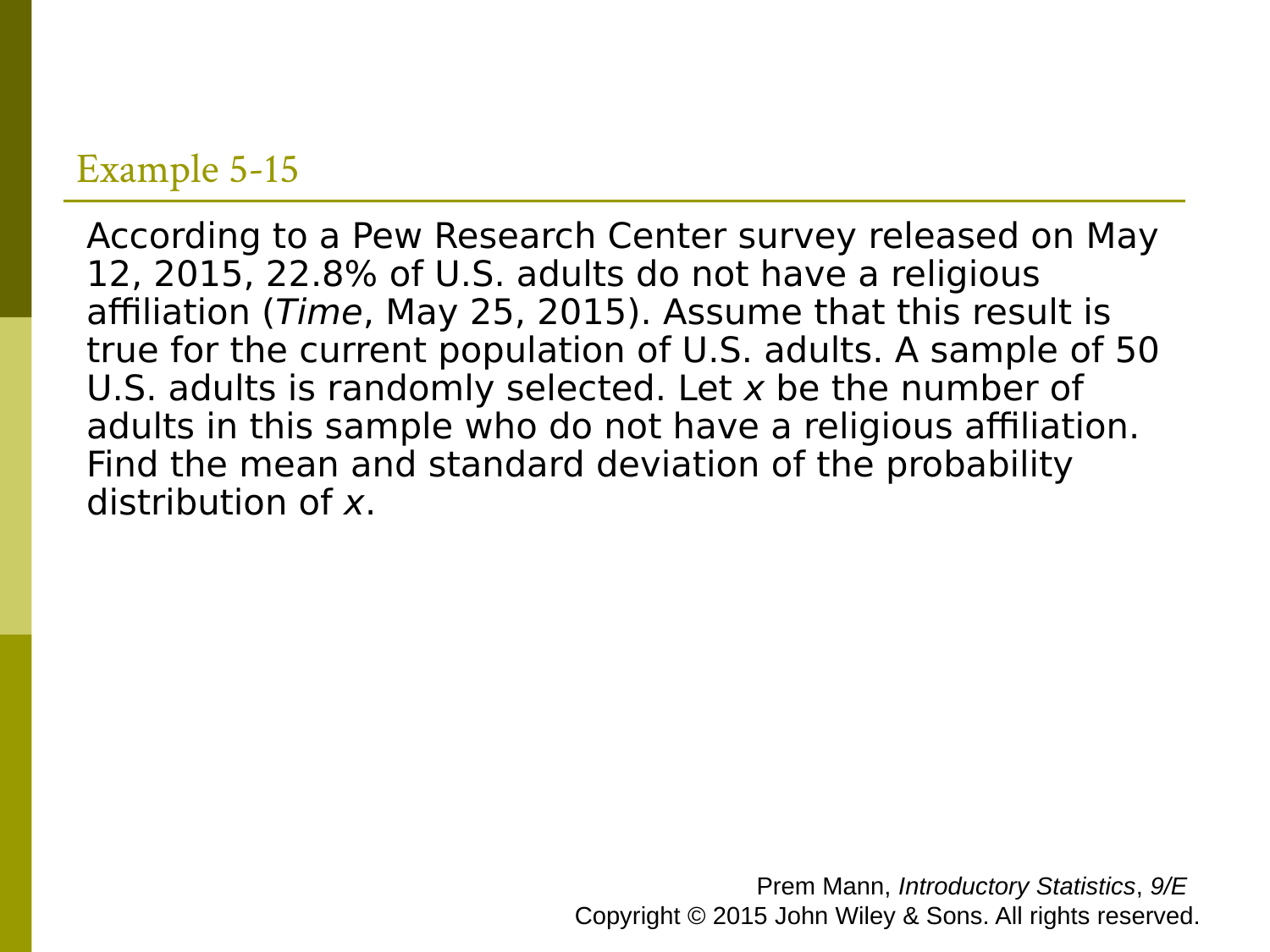

# Example 5-15
According to a Pew Research Center survey released on May 12, 2015, 22.8% of U.S. adults do not have a religious affiliation (Time, May 25, 2015). Assume that this result is true for the current population of U.S. adults. A sample of 50 U.S. adults is randomly selected. Let x be the number of adults in this sample who do not have a religious affiliation. Find the mean and standard deviation of the probability distribution of x.
                          Prem Mann, Introductory Statistics, 9/E Copyright © 2015 John Wiley & Sons. All rights reserved.